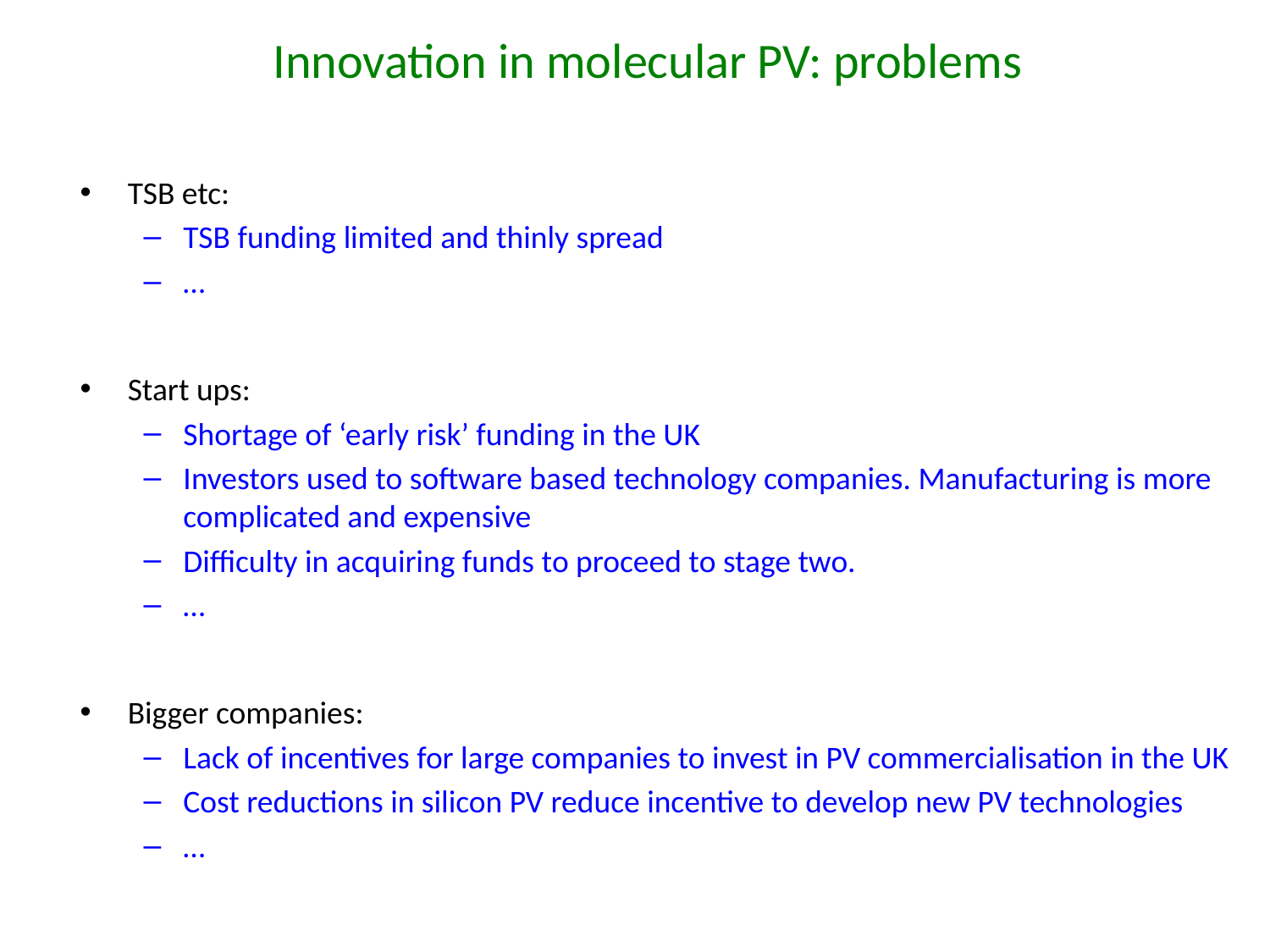

# Innovation in molecular PV: problems
TSB etc:
TSB funding limited and thinly spread
…

Start ups:
Shortage of ‘early risk’ funding in the UK
Investors used to software based technology companies. Manufacturing is more complicated and expensive
Difficulty in acquiring funds to proceed to stage two.
…

Bigger companies:
Lack of incentives for large companies to invest in PV commercialisation in the UK
Cost reductions in silicon PV reduce incentive to develop new PV technologies
…